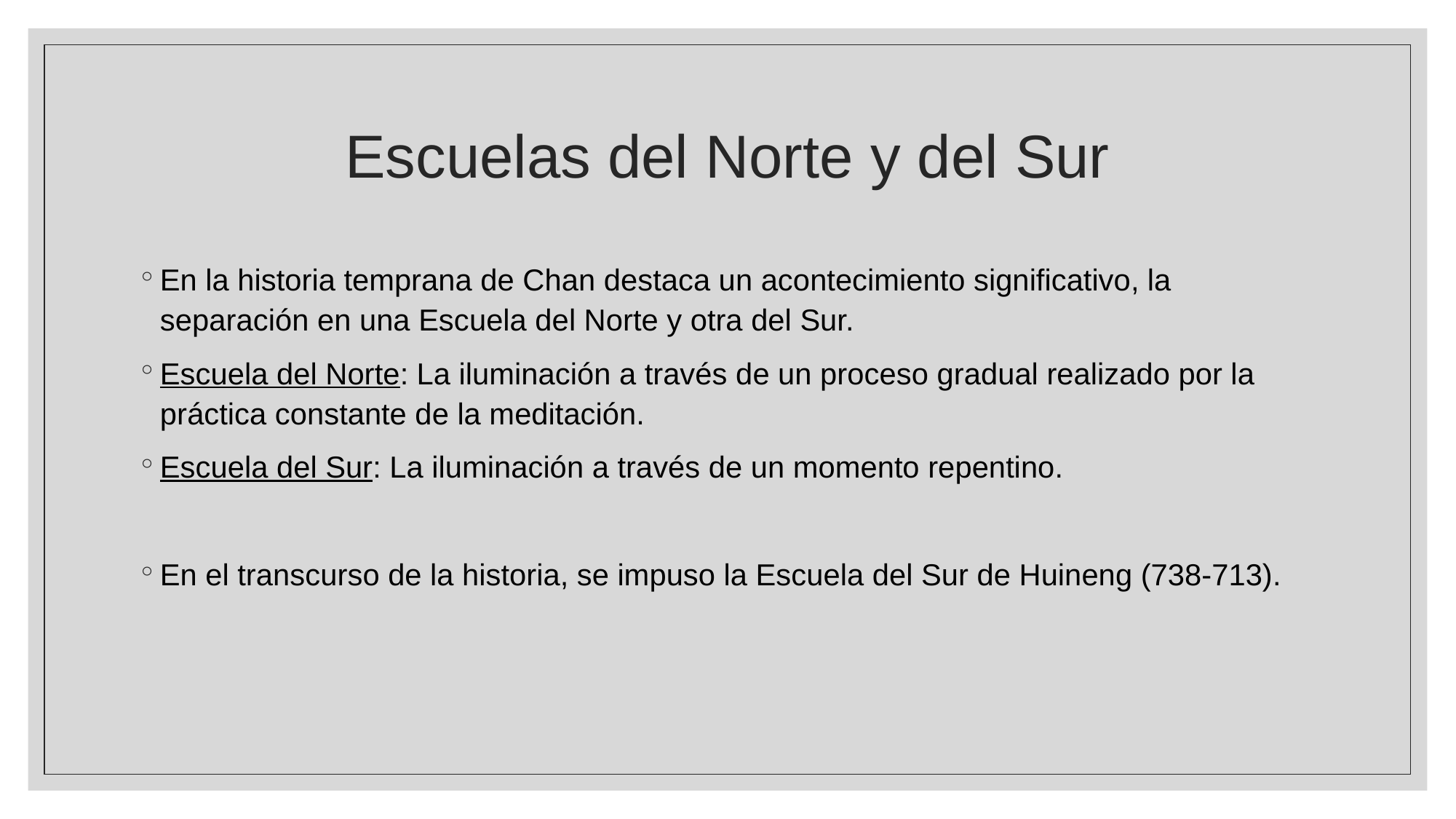

# Escuelas del Norte y del Sur
En la historia temprana de Chan destaca un acontecimiento significativo, la separación en una Escuela del Norte y otra del Sur.
Escuela del Norte: La iluminación a través de un proceso gradual realizado por la práctica constante de la meditación.
Escuela del Sur: La iluminación a través de un momento repentino.

En el transcurso de la historia, se impuso la Escuela del Sur de Huineng (738-713).